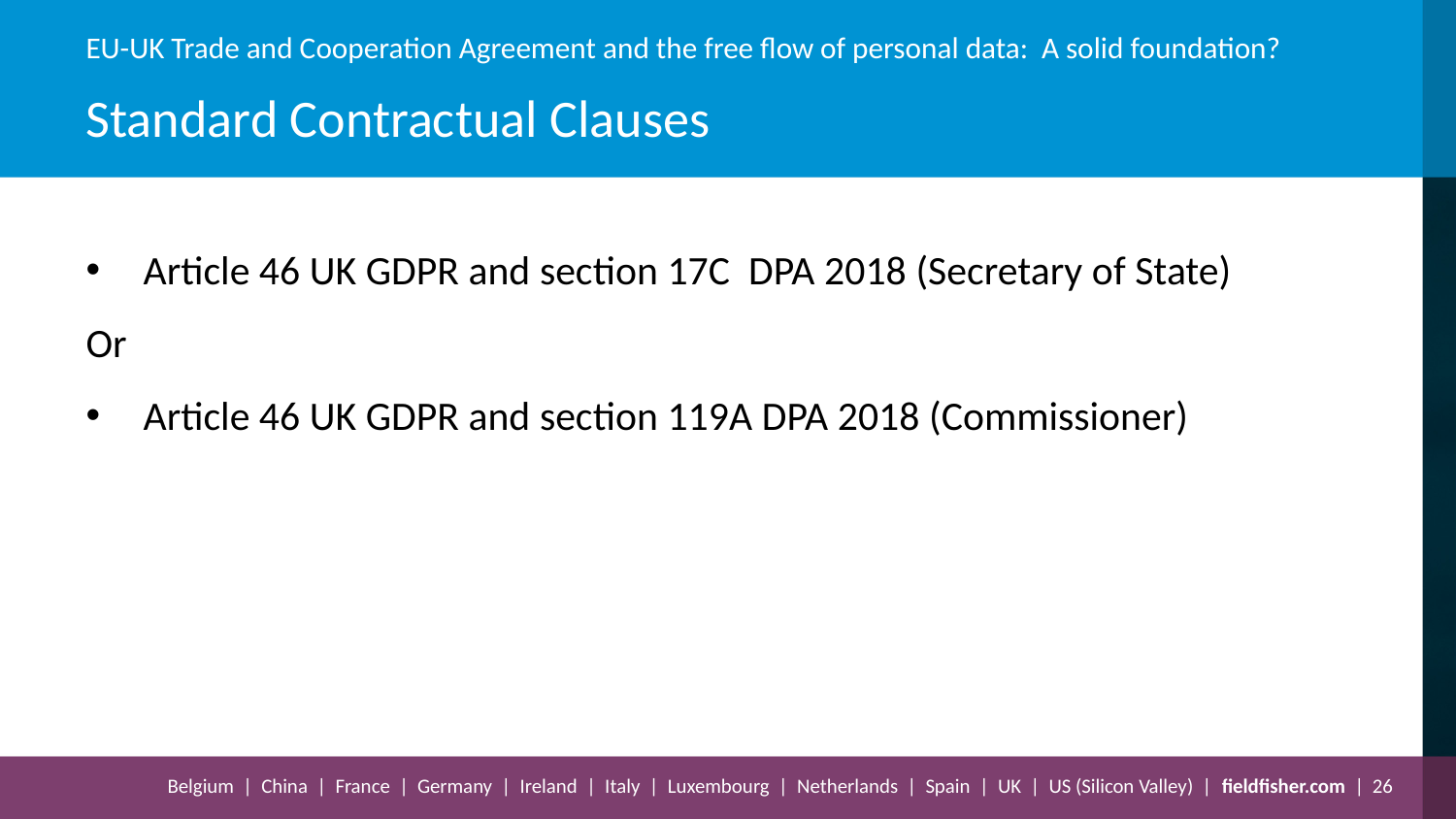

# Standard Contractual Clauses
Article 46 UK GDPR and section 17C  DPA 2018 (Secretary of State)
Or
Article 46 UK GDPR and section 119A DPA 2018 (Commissioner)
26